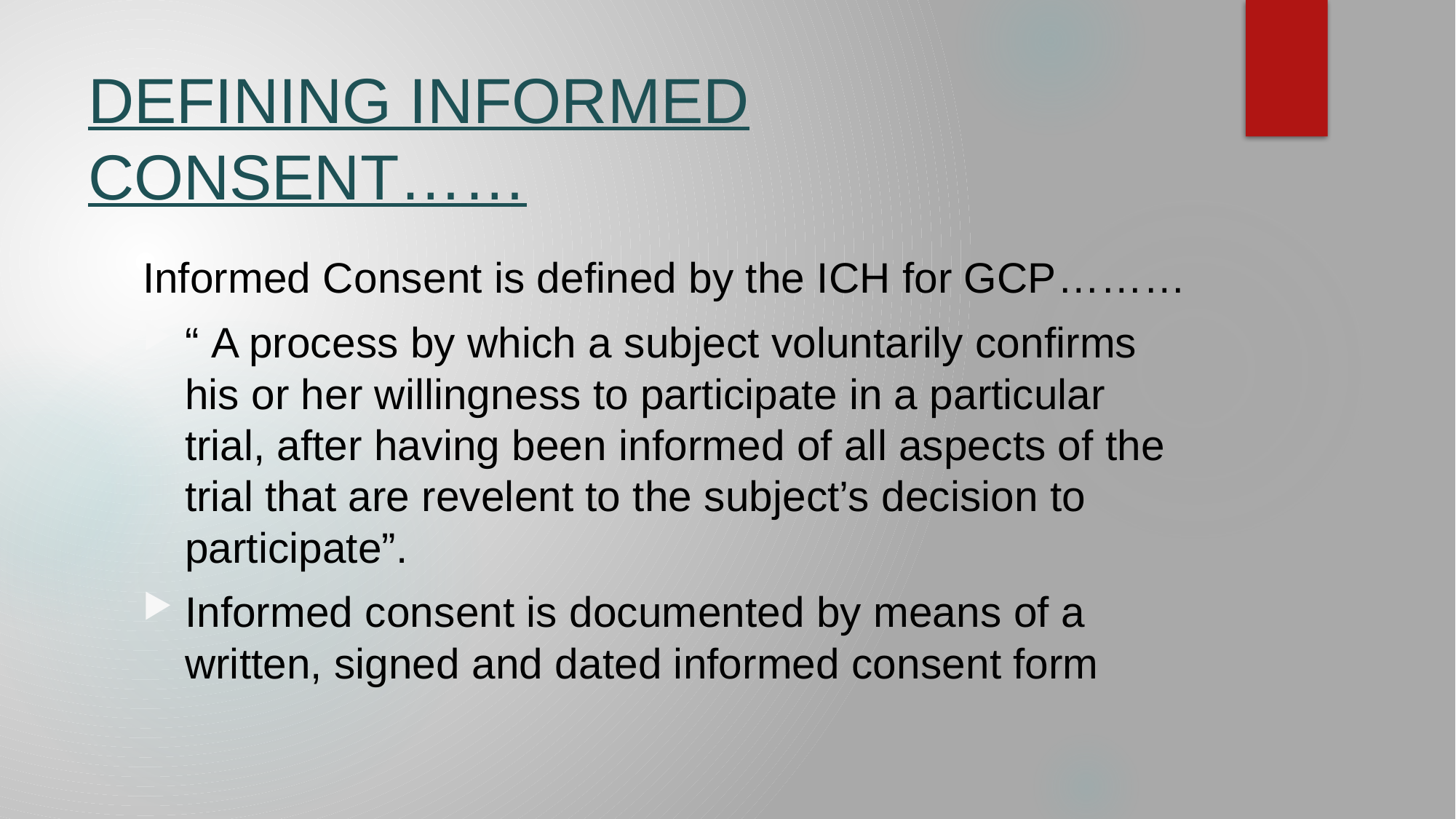

# DEFINING INFORMED CONSENT……
Informed Consent is defined by the ICH for GCP………
“ A process by which a subject voluntarily confirms his or her willingness to participate in a particular trial, after having been informed of all aspects of the trial that are revelent to the subject’s decision to participate”.
Informed consent is documented by means of a written, signed and dated informed consent form